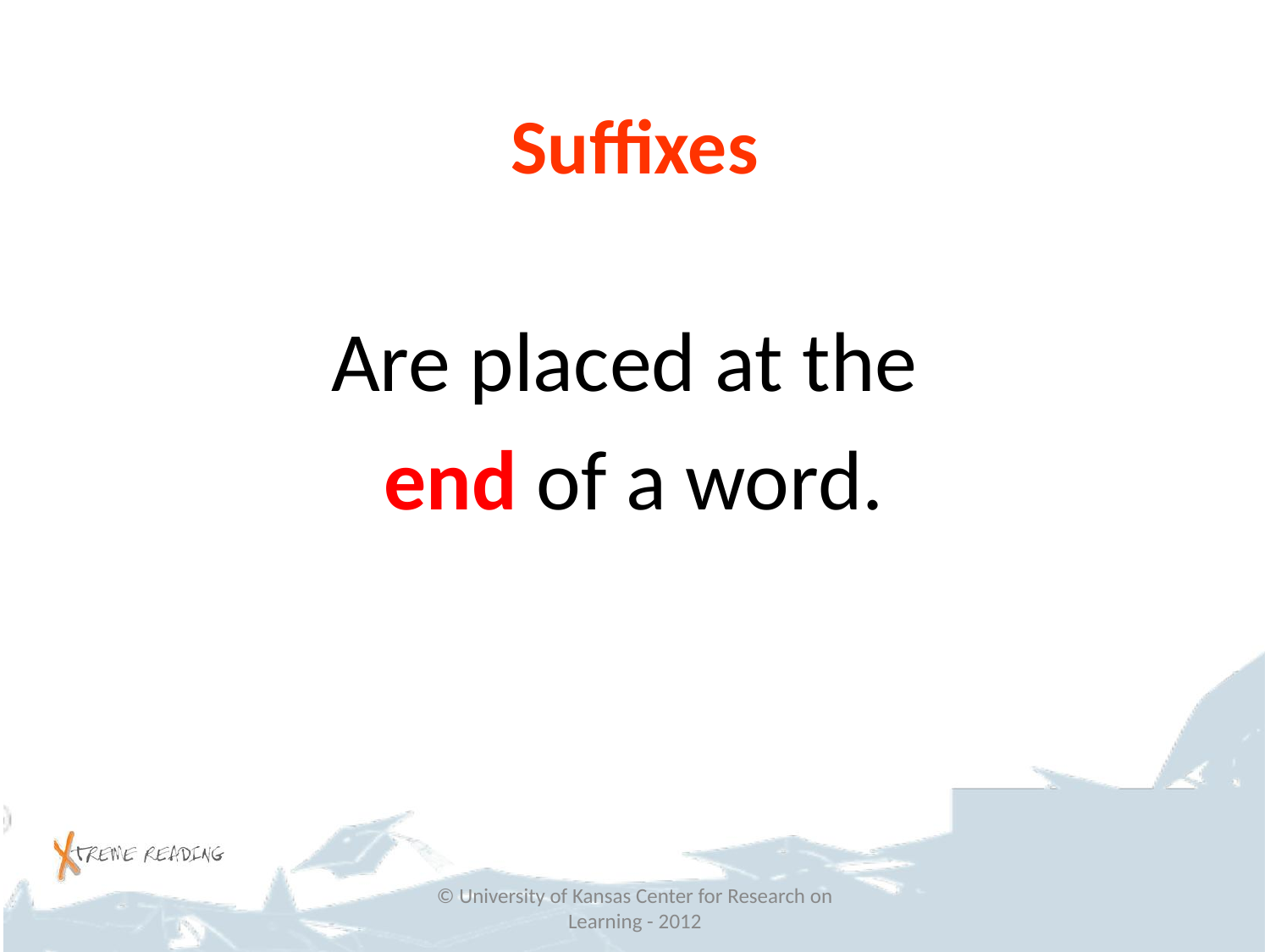

# Suffixes
Are placed at the
end of a word.
© University of Kansas Center for Research on Learning - 2012